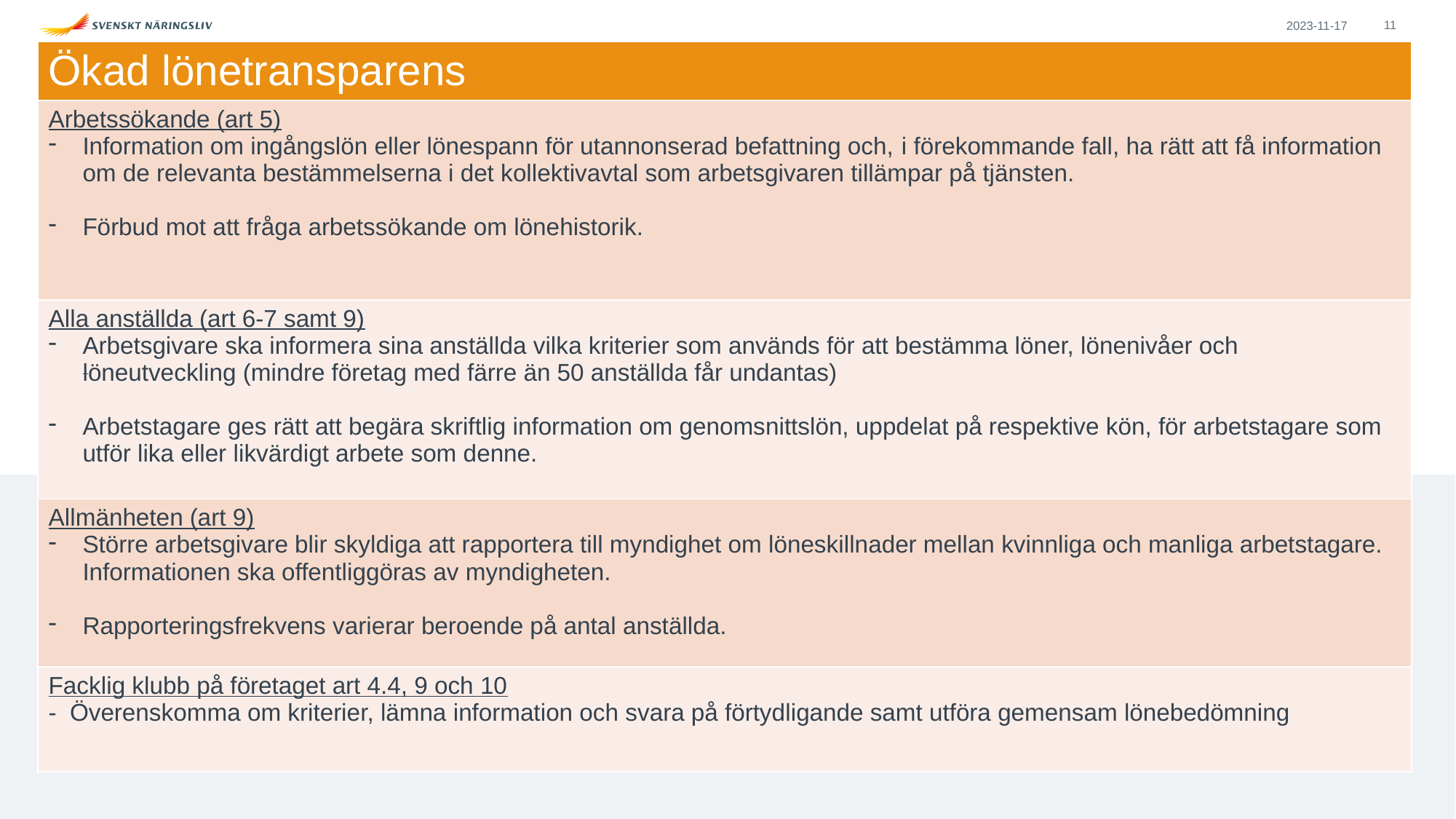

2023-11-17
11
| Ökad lönetransparens |
| --- |
| Arbetssökande (art 5) Information om ingångslön eller lönespann för utannonserad befattning och, i förekommande fall, ha rätt att få information om de relevanta bestämmelserna i det kollektivavtal som arbetsgivaren tillämpar på tjänsten.  Förbud mot att fråga arbetssökande om lönehistorik. |
| Alla anställda (art 6-7 samt 9) Arbetsgivare ska informera sina anställda vilka kriterier som används för att bestämma löner, lönenivåer och löneutveckling (mindre företag med färre än 50 anställda får undantas) Arbetstagare ges rätt att begära skriftlig information om genomsnittslön, uppdelat på respektive kön, för arbetstagare som utför lika eller likvärdigt arbete som denne. |
| Allmänheten (art 9) Större arbetsgivare blir skyldiga att rapportera till myndighet om löneskillnader mellan kvinnliga och manliga arbetstagare. Informationen ska offentliggöras av myndigheten. Rapporteringsfrekvens varierar beroende på antal anställda. |
| Facklig klubb på företaget art 4.4, 9 och 10 -  Överenskomma om kriterier, lämna information och svara på förtydligande samt utföra gemensam lönebedömning |
#